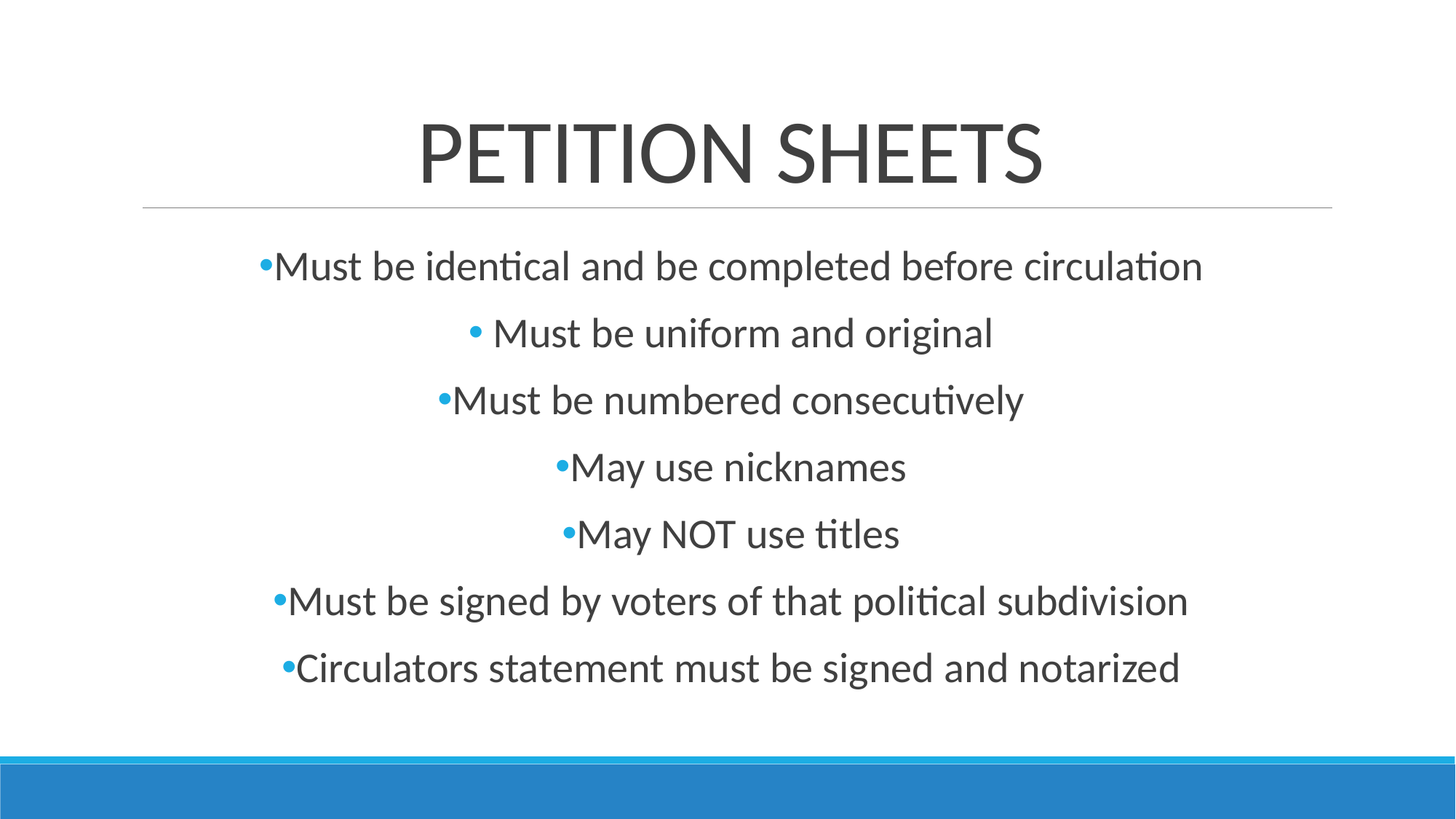

# Petition Sheets
Must be identical and be completed before circulation
 Must be uniform and original
Must be numbered consecutively
May use nicknames
May NOT use titles
Must be signed by voters of that political subdivision
Circulators statement must be signed and notarized